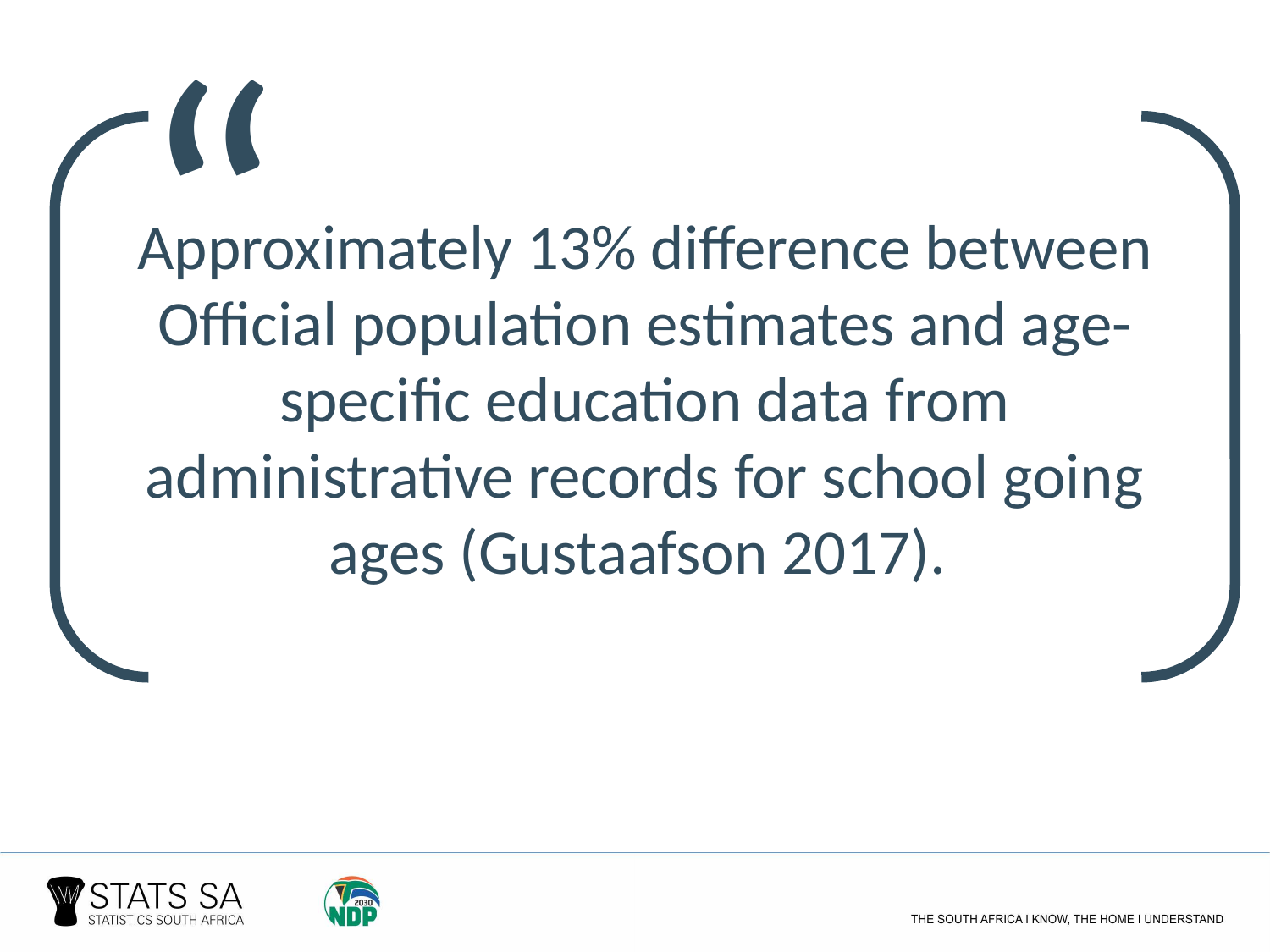

“
Approximately 13% difference between Official population estimates and age-specific education data from administrative records for school going ages (Gustaafson 2017).